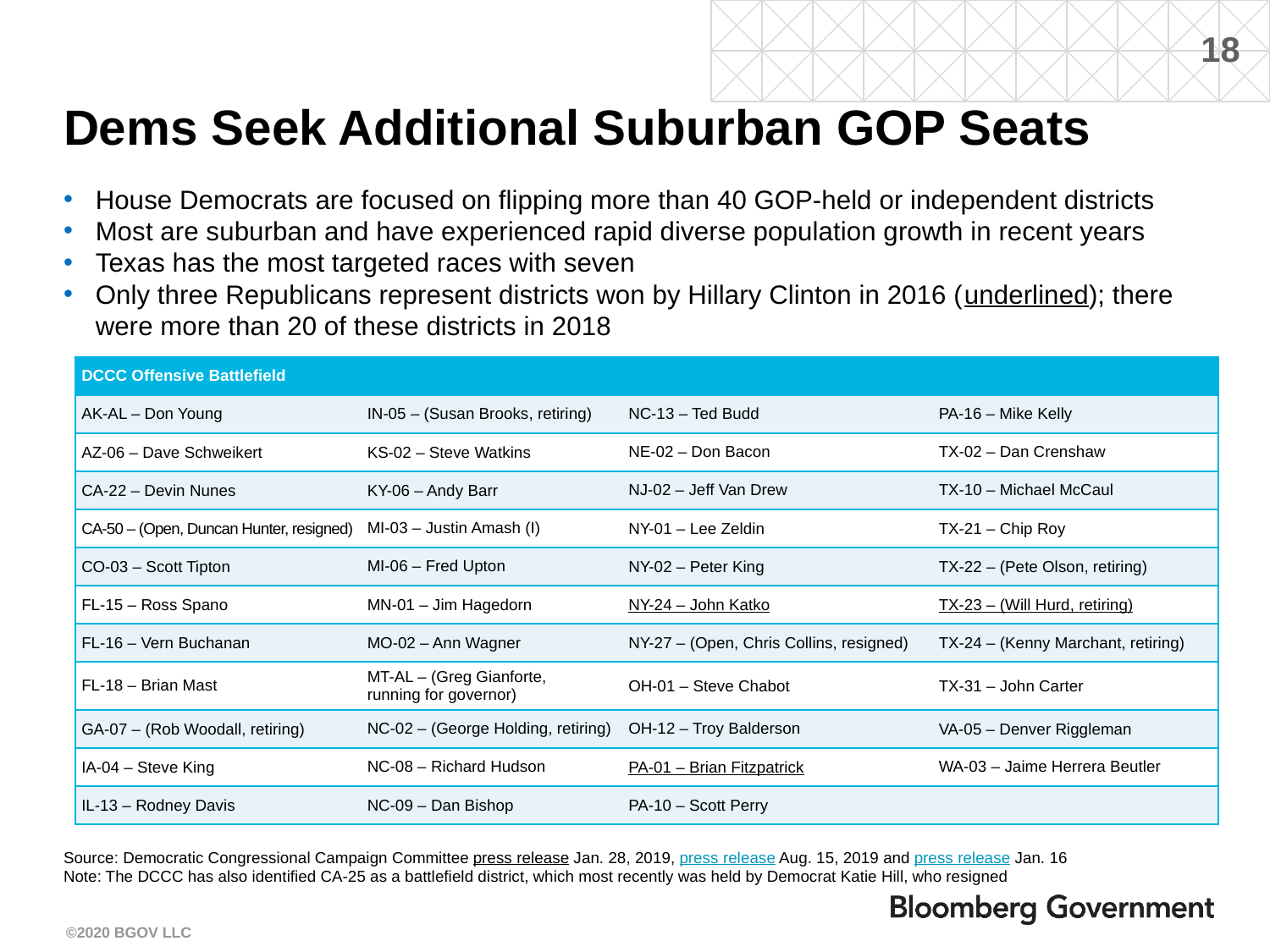

# Dems Seek Additional Suburban GOP Seats
House Democrats are focused on flipping more than 40 GOP-held or independent districts
Most are suburban and have experienced rapid diverse population growth in recent years
Texas has the most targeted races with seven
Only three Republicans represent districts won by Hillary Clinton in 2016 (underlined); there were more than 20 of these districts in 2018

| DCCC Offensive Battlefield |  |  |  |
| --- | --- | --- | --- |
| AK-AL – Don Young | IN-05 – (Susan Brooks, retiring) | NC-13 – Ted Budd | PA-16 – Mike Kelly |
| AZ-06 – Dave Schweikert | KS-02 – Steve Watkins | NE-02 – Don Bacon | TX-02 – Dan Crenshaw |
| CA-22 – Devin Nunes | KY-06 – Andy Barr | NJ-02 – Jeff Van Drew | TX-10 – Michael McCaul |
| CA-50 – (Open, Duncan Hunter, resigned) | MI-03 – Justin Amash (I) | NY-01 – Lee Zeldin | TX-21 – Chip Roy |
| CO-03 – Scott Tipton | MI-06 – Fred Upton | NY-02 – Peter King | TX-22 – (Pete Olson, retiring) |
| FL-15 – Ross Spano | MN-01 – Jim Hagedorn | NY-24 – John Katko | TX-23 – (Will Hurd, retiring) |
| FL-16 – Vern Buchanan | MO-02 – Ann Wagner | NY-27 – (Open, Chris Collins, resigned) | TX-24 – (Kenny Marchant, retiring) |
| FL-18 – Brian Mast | MT-AL – (Greg Gianforte, running for governor) | OH-01 – Steve Chabot | TX-31 – John Carter |
| GA-07 – (Rob Woodall, retiring) | NC-02 – (George Holding, retiring) | OH-12 – Troy Balderson | VA-05 – Denver Riggleman |
| IA-04 – Steve King | NC-08 – Richard Hudson | PA-01 – Brian Fitzpatrick | WA-03 – Jaime Herrera Beutler |
| IL-13 – Rodney Davis | NC-09 – Dan Bishop | PA-10 – Scott Perry |  |
Source: Democratic Congressional Campaign Committee press release Jan. 28, 2019, press release Aug. 15, 2019 and press release Jan. 16
Note: The DCCC has also identified CA-25 as a battlefield district, which most recently was held by Democrat Katie Hill, who resigned